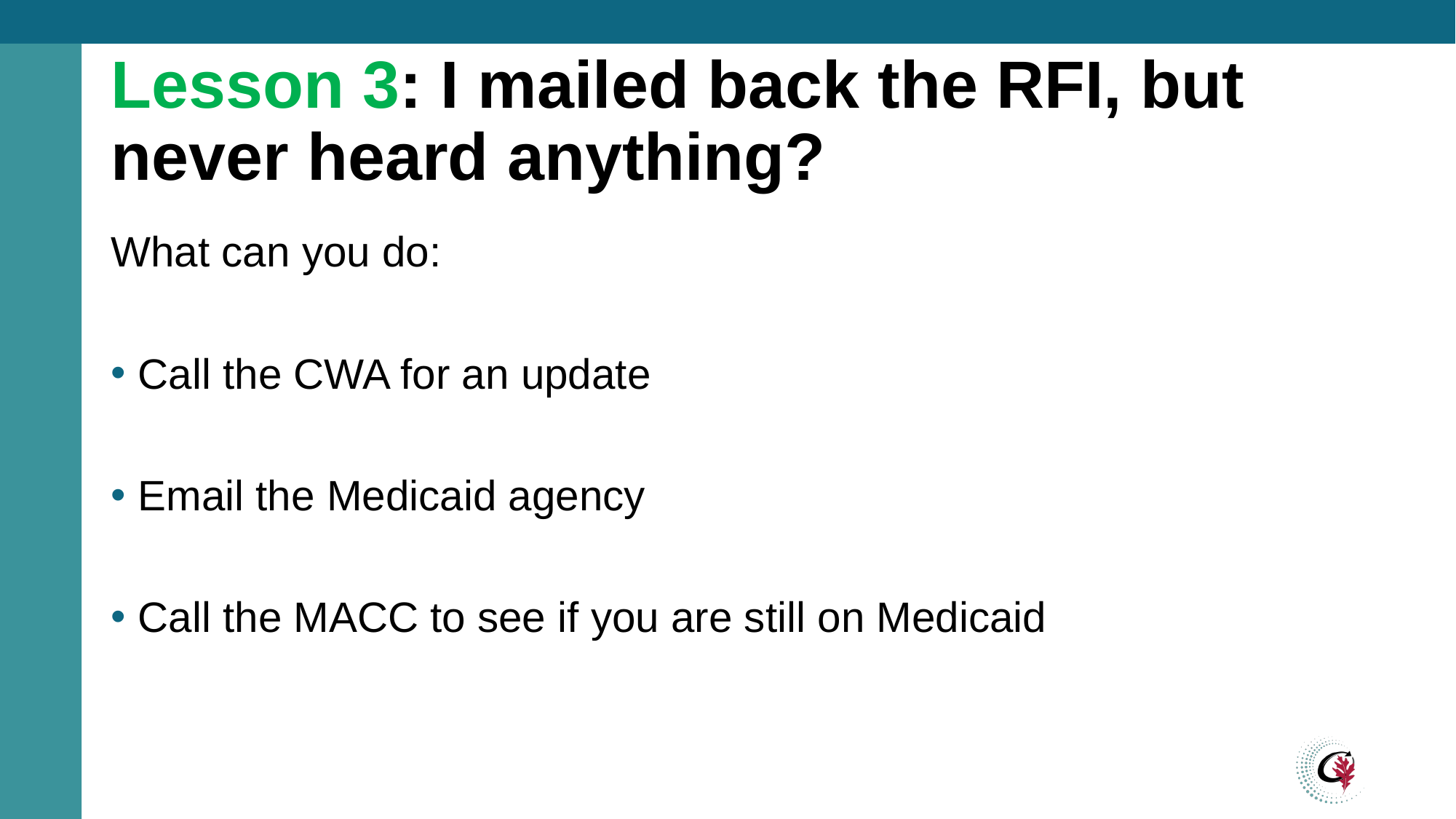

# Lesson 3: I mailed back the RFI, but never heard anything?
What can you do:

Call the CWA for an update

Email the Medicaid agency

Call the MACC to see if you are still on Medicaid